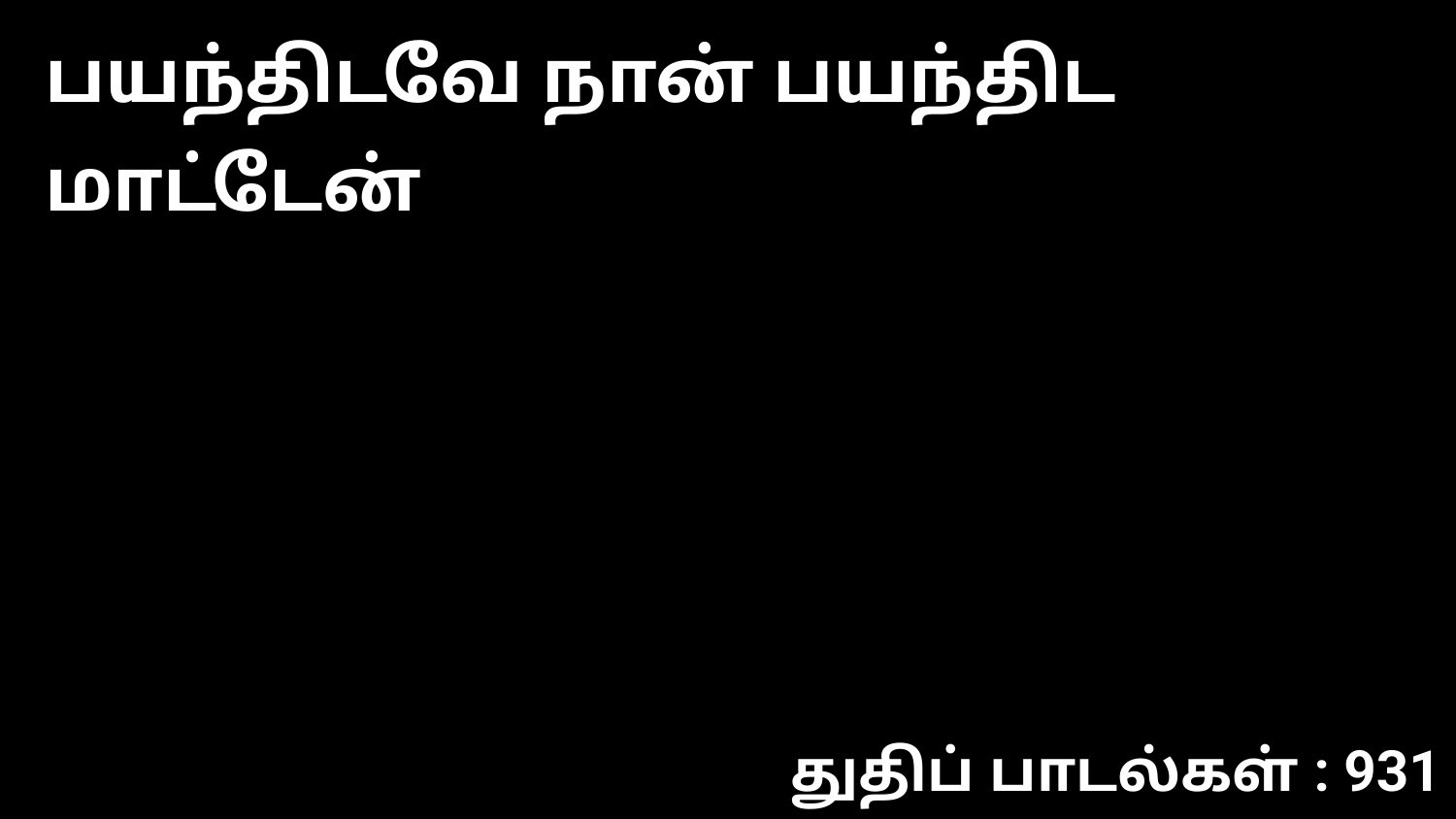

பயந்திடவே நான் பயந்திட மாட்டேன்
துதிப் பாடல்கள் : 931